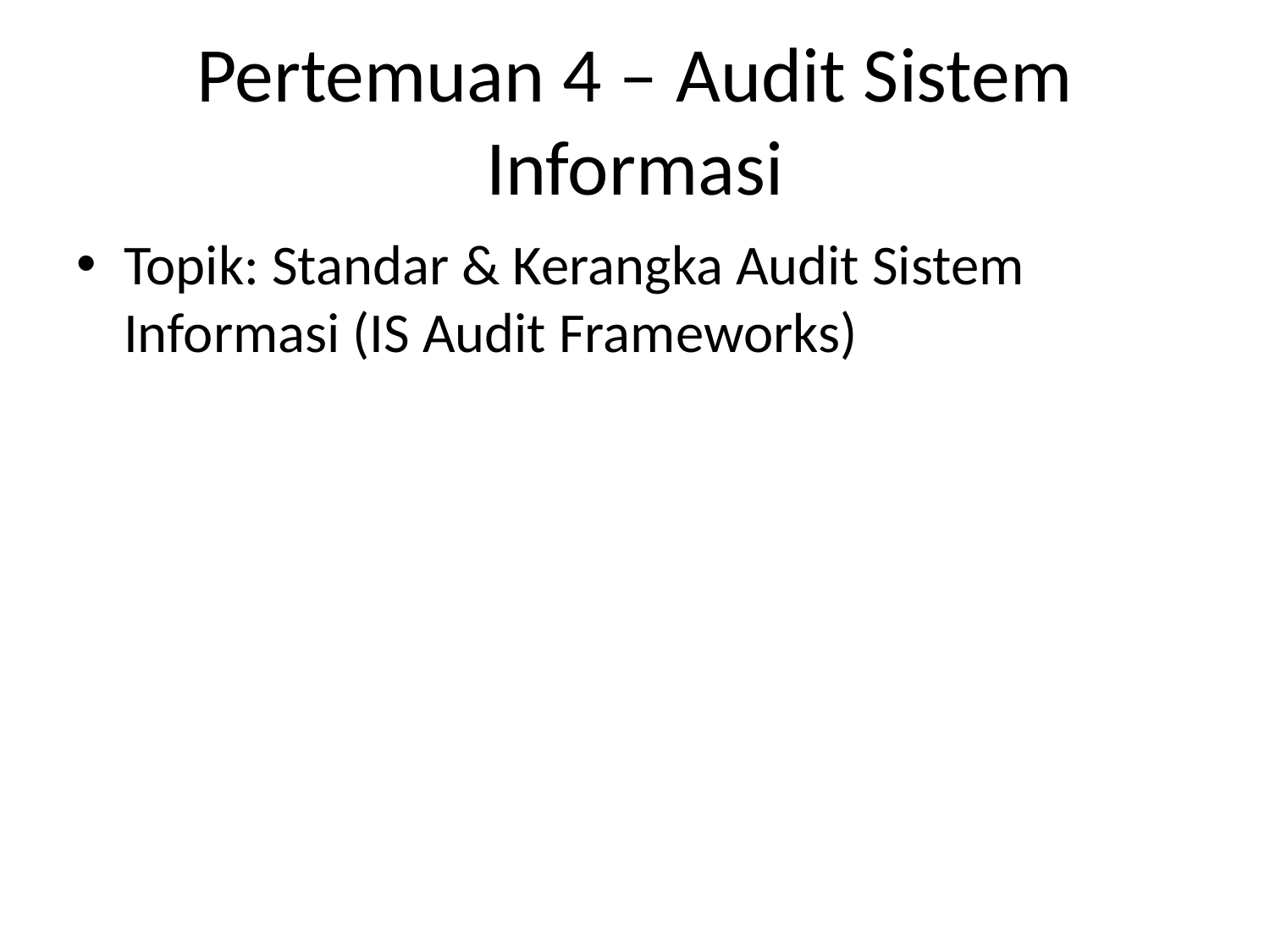

# Pertemuan 4 – Audit Sistem Informasi
Topik: Standar & Kerangka Audit Sistem Informasi (IS Audit Frameworks)